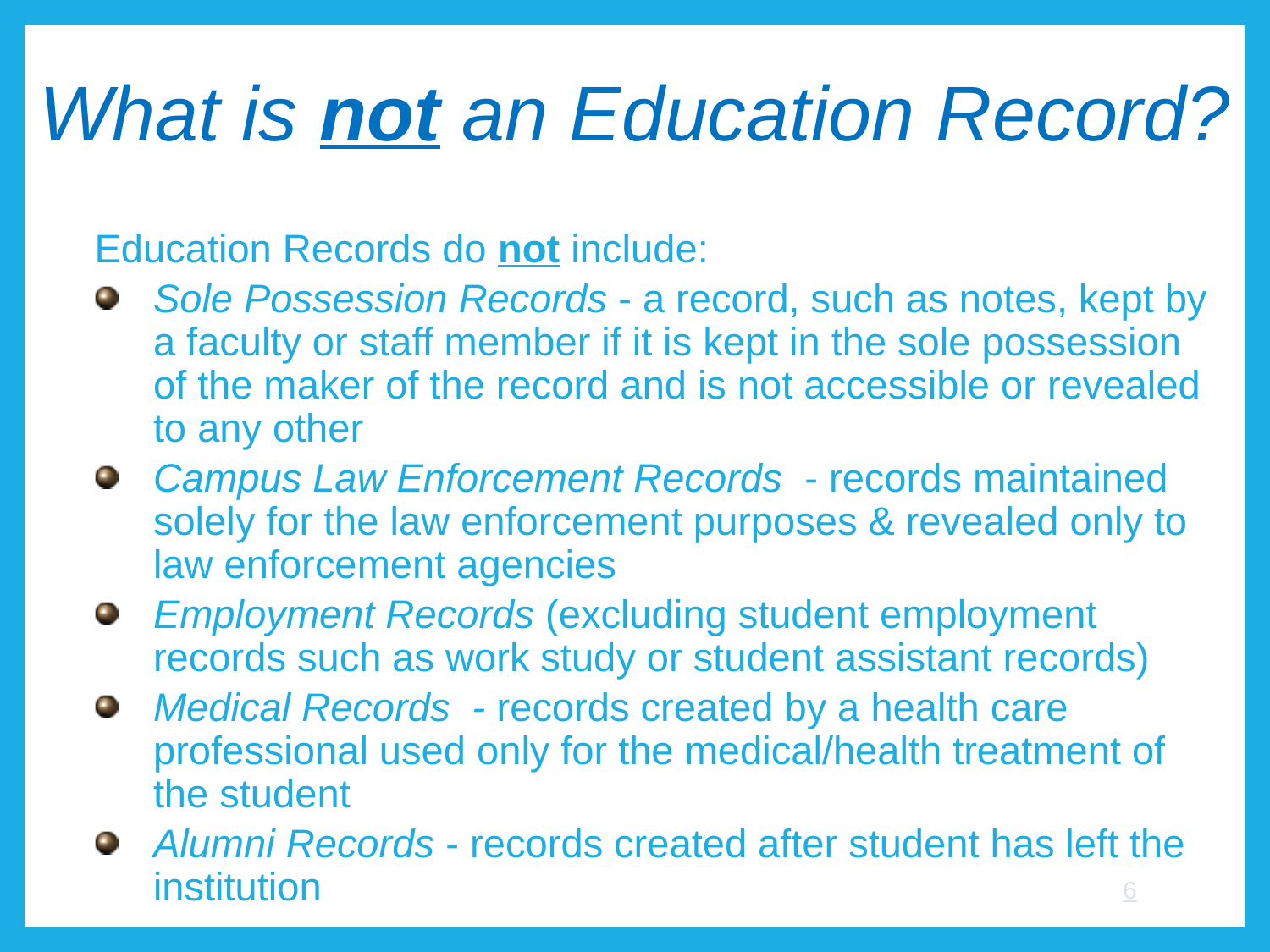

# What is not an Education Record?
Education Records do not include:
Sole Possession Records - a record, such as notes, kept by a faculty or staff member if it is kept in the sole possession of the maker of the record and is not accessible or revealed to any other
Campus Law Enforcement Records  - records maintained solely for the law enforcement purposes & revealed only to law enforcement agencies
Employment Records (excluding student employment records such as work study or student assistant records)
Medical Records  - records created by a health care professional used only for the medical/health treatment of the student
Alumni Records - records created after student has left the institution
6